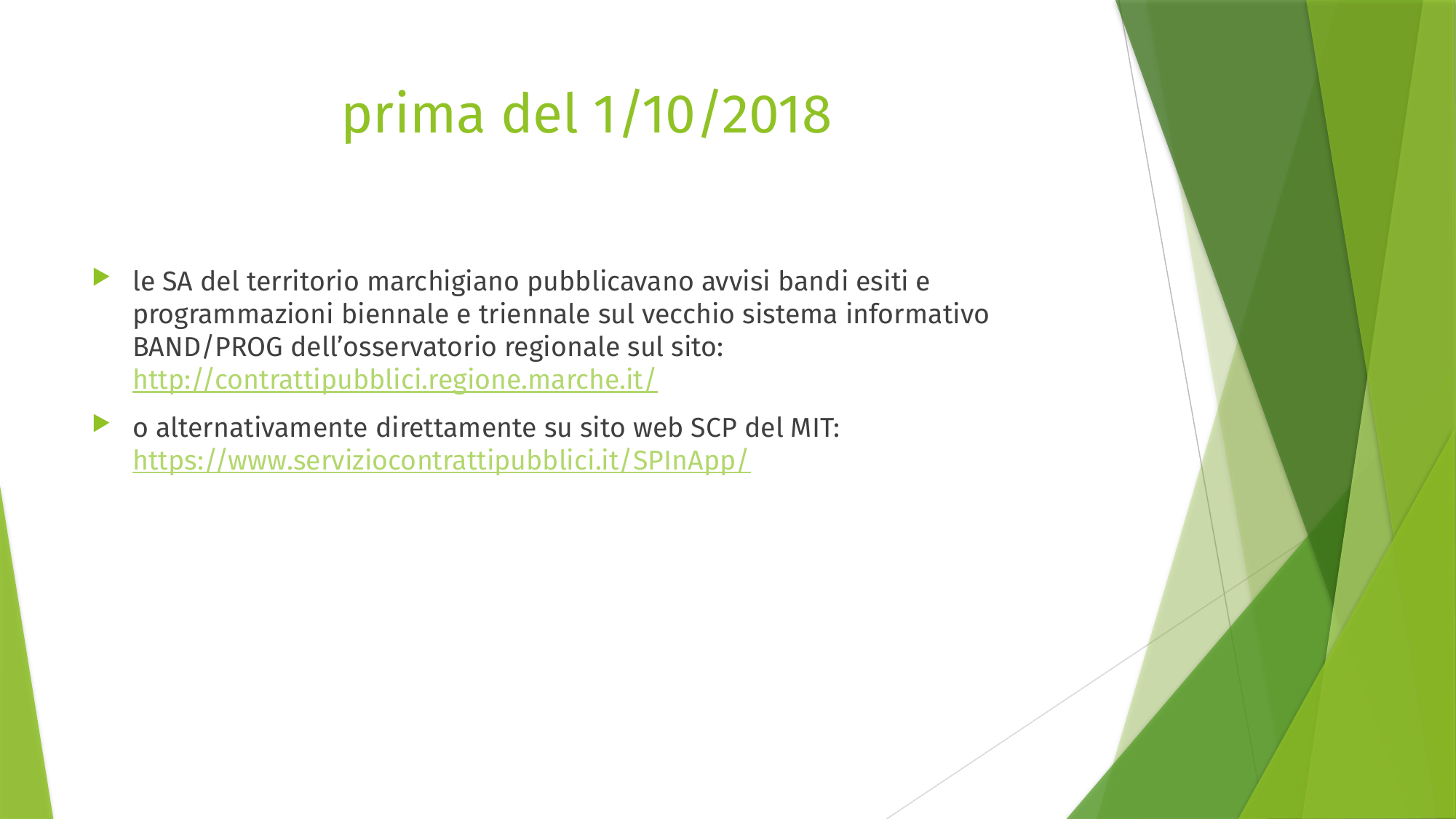

# prima del 1/10/2018
le SA del territorio marchigiano pubblicavano avvisi bandi esiti e programmazioni biennale e triennale sul vecchio sistema informativo BAND/PROG dell’osservatorio regionale sul sito:  http://contrattipubblici.regione.marche.it/
o alternativamente direttamente su sito web SCP del MIT: https://www.serviziocontrattipubblici.it/SPInApp/